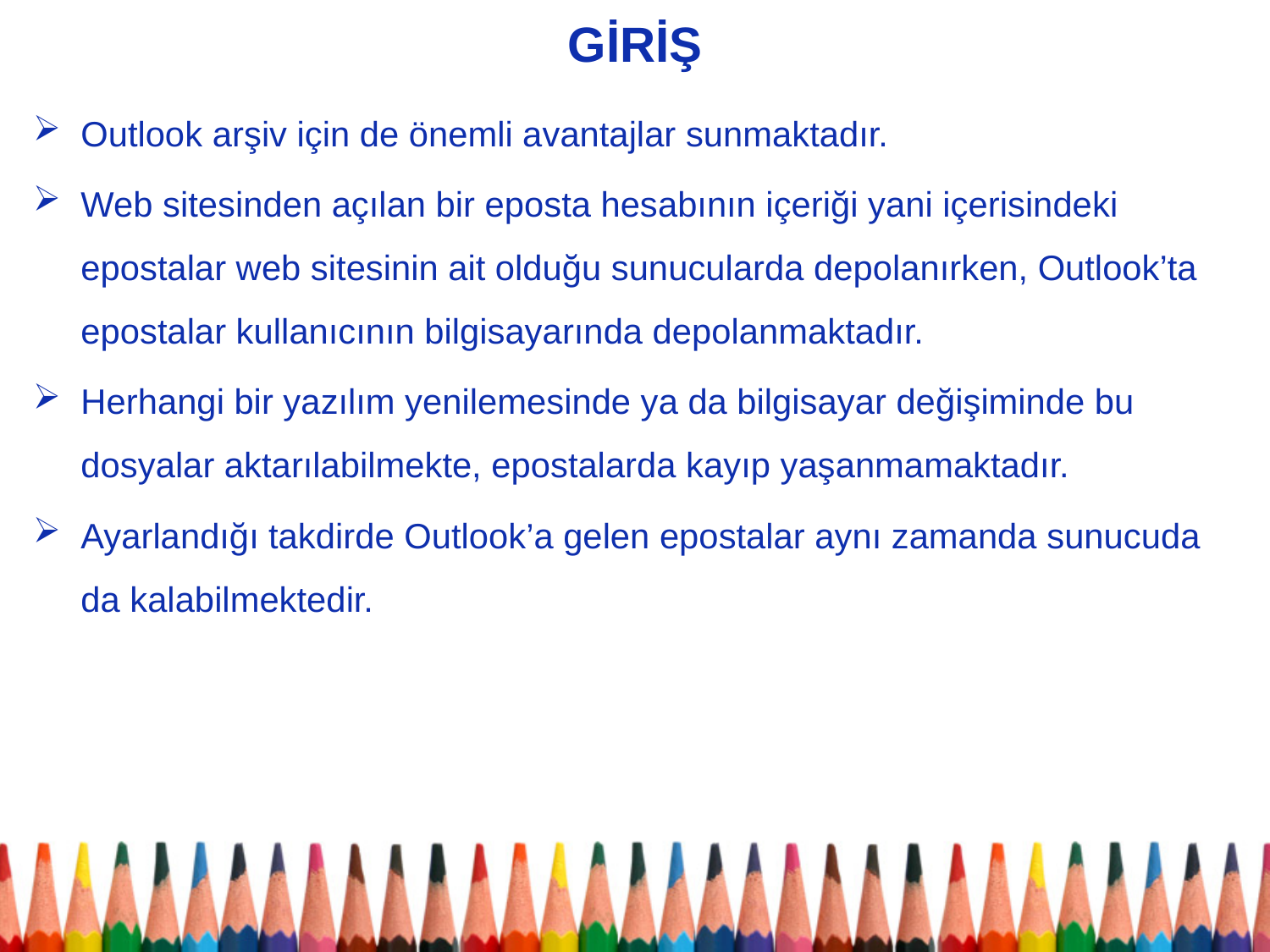

# GİRİŞ
Outlook arşiv için de önemli avantajlar sunmaktadır.
Web sitesinden açılan bir eposta hesabının içeriği yani içerisindeki epostalar web sitesinin ait olduğu sunucularda depolanırken, Outlook’ta epostalar kullanıcının bilgisayarında depolanmaktadır.
Herhangi bir yazılım yenilemesinde ya da bilgisayar değişiminde bu dosyalar aktarılabilmekte, epostalarda kayıp yaşanmamaktadır.
Ayarlandığı takdirde Outlook’a gelen epostalar aynı zamanda sunucuda da kalabilmektedir.